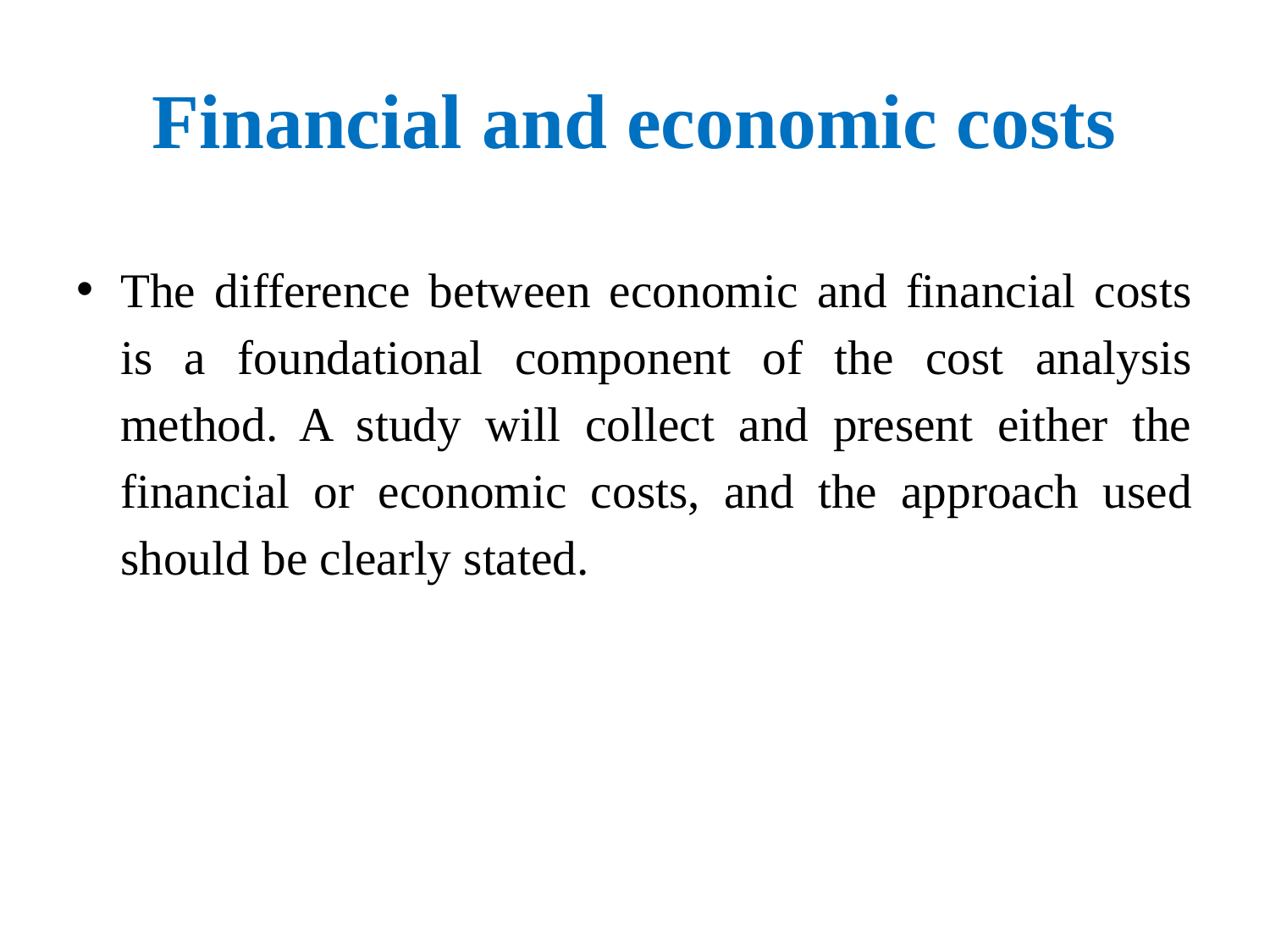

# Financial and economic costs

The difference between economic and financial costs is a foundational component of the cost analysis method. A study will collect and present either the financial or economic costs, and the approach used should be clearly stated.